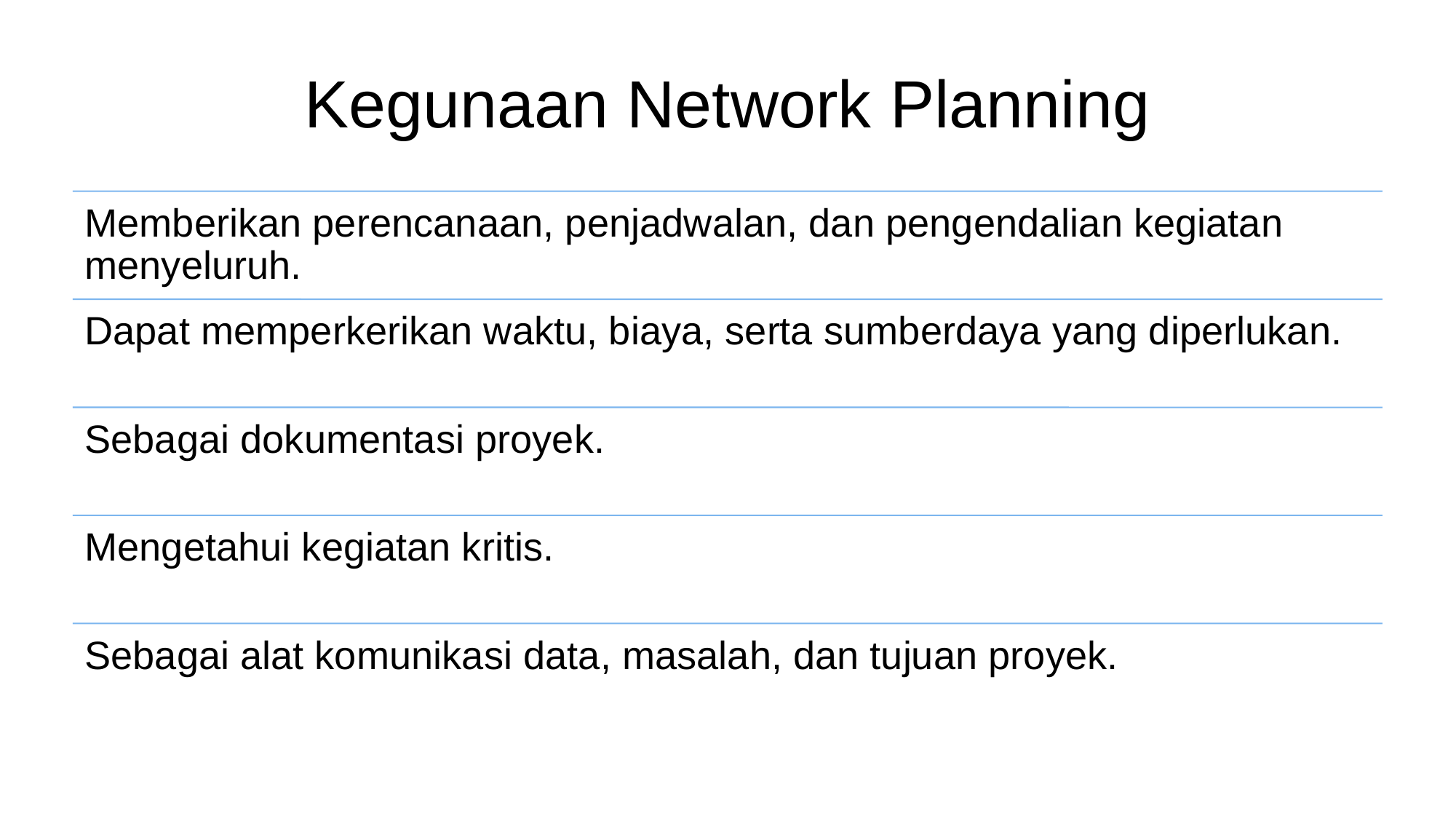

# Kegunaan Network Planning
Memberikan perencanaan, penjadwalan, dan pengendalian kegiatan menyeluruh.
Dapat memperkerikan waktu, biaya, serta sumberdaya yang diperlukan.
Sebagai dokumentasi proyek.
Mengetahui kegiatan kritis.
Sebagai alat komunikasi data, masalah, dan tujuan proyek.